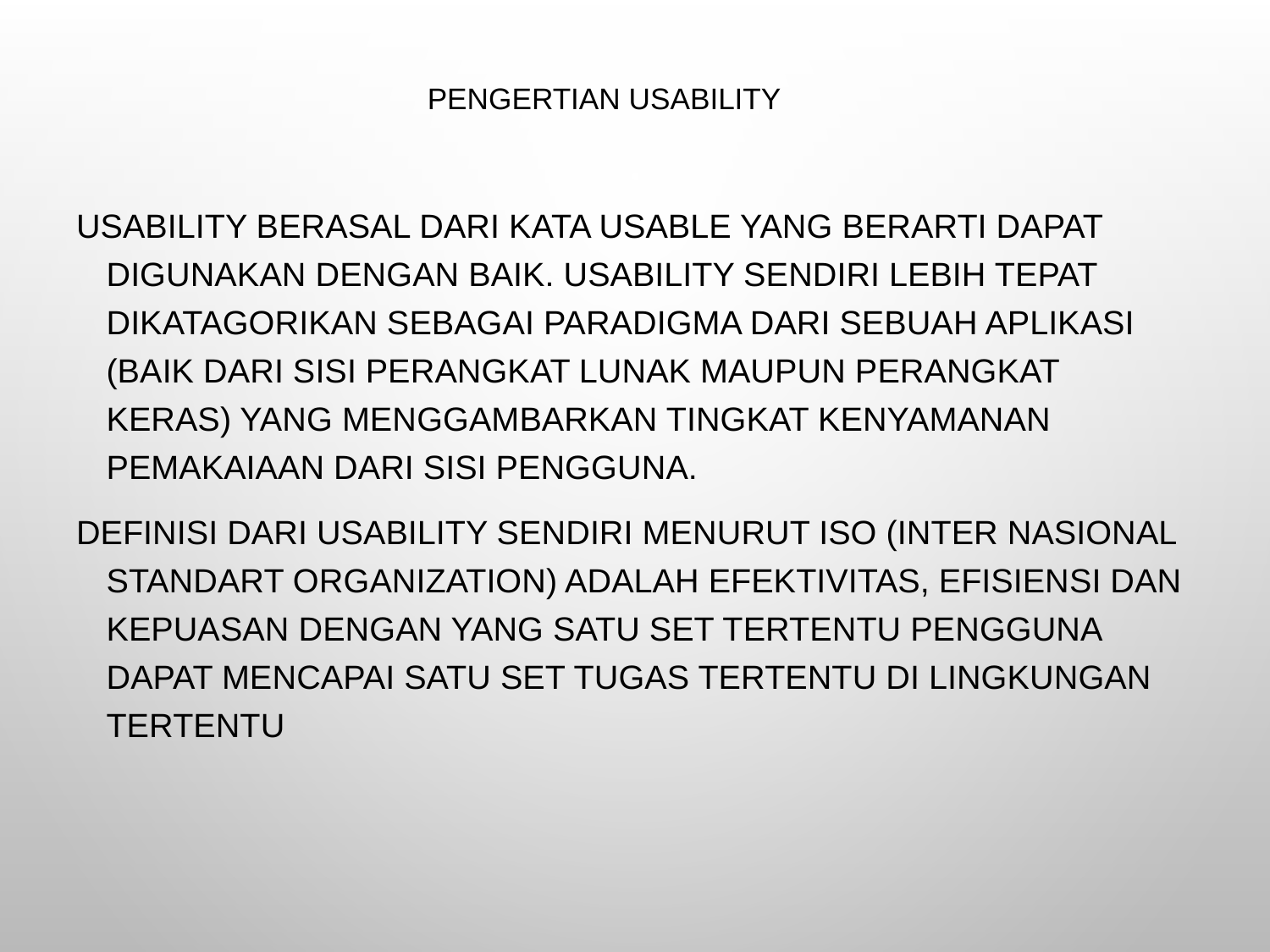

# Pengertian Usability
Usability berasal dari kata usable yang berarti dapat digunakan dengan baik. Usability sendiri lebih tepat dikatagorikan sebagai paradigma dari sebuah aplikasi (baik dari sisi perangkat lunak maupun perangkat keras) yang menggambarkan tingkat kenyamanan pemakaiaan dari sisi pengguna.
Definisi dari usability sendiri menurut ISO (inter nasional Standart Organization) adalah efektivitas, efisiensi dan kepuasan dengan yang satu set tertentu pengguna dapat mencapai satu set tugas tertentu di lingkungan tertentu